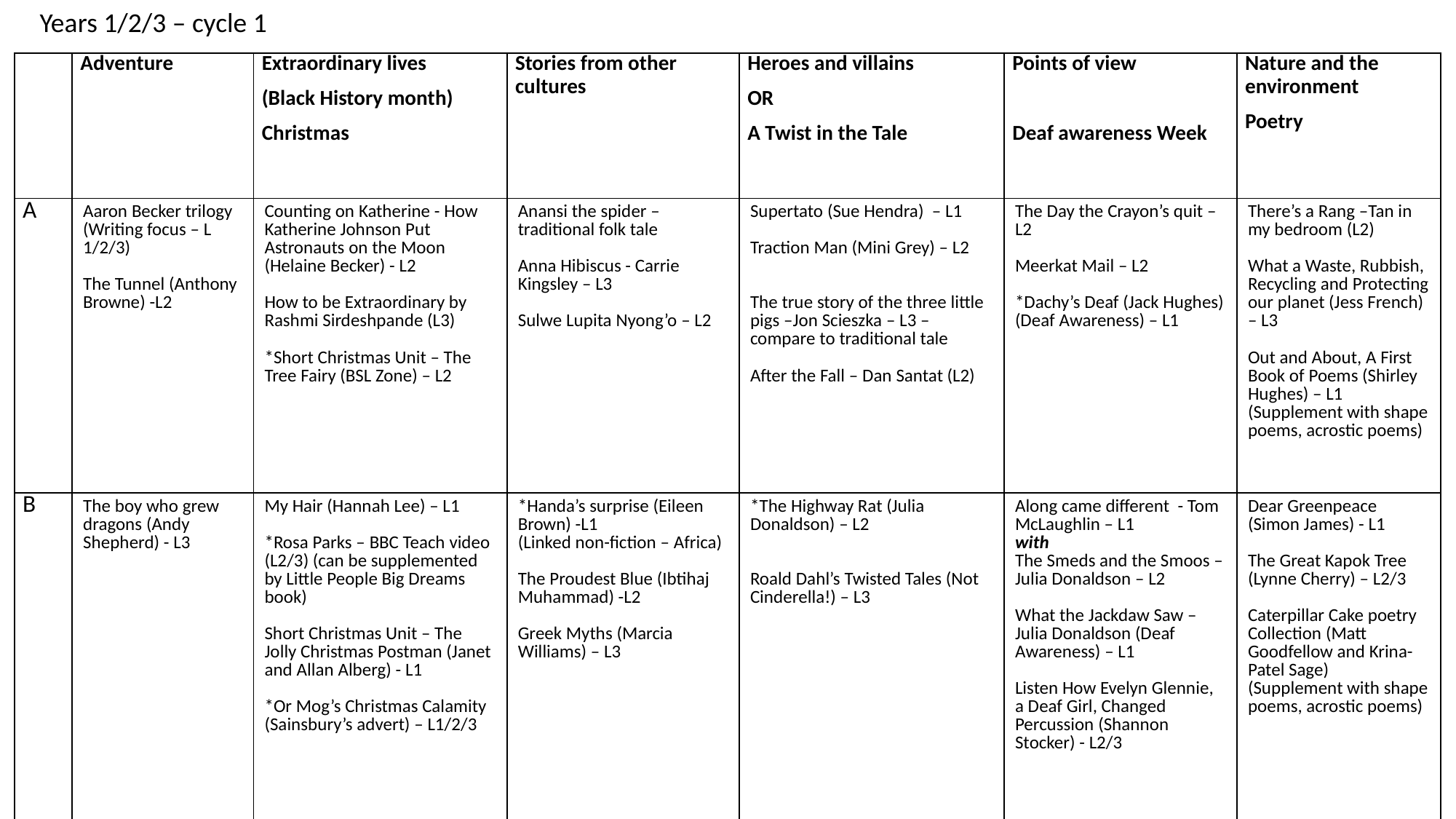

Years 1/2/3 – cycle 1

|  | Adventure | Extraordinary lives (Black History month) Christmas | Stories from other cultures | Heroes and villains OR A Twist in the Tale | Points of view Deaf awareness Week | Nature and the environment Poetry |
| --- | --- | --- | --- | --- | --- | --- |
| A | Aaron Becker trilogy (Writing focus – L 1/2/3) The Tunnel (Anthony Browne) -L2 | Counting on Katherine - How Katherine Johnson Put Astronauts on the Moon (Helaine Becker) - L2 How to be Extraordinary by Rashmi Sirdeshpande (L3) \*Short Christmas Unit – The Tree Fairy (BSL Zone) – L2 | Anansi the spider – traditional folk tale Anna Hibiscus - Carrie Kingsley – L3 Sulwe Lupita Nyong’o – L2 | Supertato (Sue Hendra) – L1 Traction Man (Mini Grey) – L2 The true story of the three little pigs –Jon Scieszka – L3 – compare to traditional tale After the Fall – Dan Santat (L2) | The Day the Crayon’s quit – L2 Meerkat Mail – L2 \*Dachy’s Deaf (Jack Hughes) (Deaf Awareness) – L1 | There’s a Rang –Tan in my bedroom (L2) What a Waste, Rubbish, Recycling and Protecting our planet (Jess French) – L3 Out and About, A First Book of Poems (Shirley Hughes) – L1 (Supplement with shape poems, acrostic poems) |
| B | The boy who grew dragons (Andy Shepherd) - L3 | My Hair (Hannah Lee) – L1 \*Rosa Parks – BBC Teach video (L2/3) (can be supplemented by Little People Big Dreams book) Short Christmas Unit – The Jolly Christmas Postman (Janet and Allan Alberg) - L1 \*Or Mog’s Christmas Calamity (Sainsbury’s advert) – L1/2/3 | \*Handa’s surprise (Eileen Brown) -L1 (Linked non-fiction – Africa) The Proudest Blue (Ibtihaj Muhammad) -L2 Greek Myths (Marcia Williams) – L3 | \*The Highway Rat (Julia Donaldson) – L2 Roald Dahl’s Twisted Tales (Not Cinderella!) – L3 | Along came different - Tom McLaughlin – L1 with The Smeds and the Smoos – Julia Donaldson – L2 What the Jackdaw Saw – Julia Donaldson (Deaf Awareness) – L1 Listen How Evelyn Glennie, a Deaf Girl, Changed Percussion (Shannon Stocker) - L2/3 | Dear Greenpeace (Simon James) - L1 The Great Kapok Tree (Lynne Cherry) – L2/3 Caterpillar Cake poetry Collection (Matt Goodfellow and Krina-Patel Sage) (Supplement with shape poems, acrostic poems) |